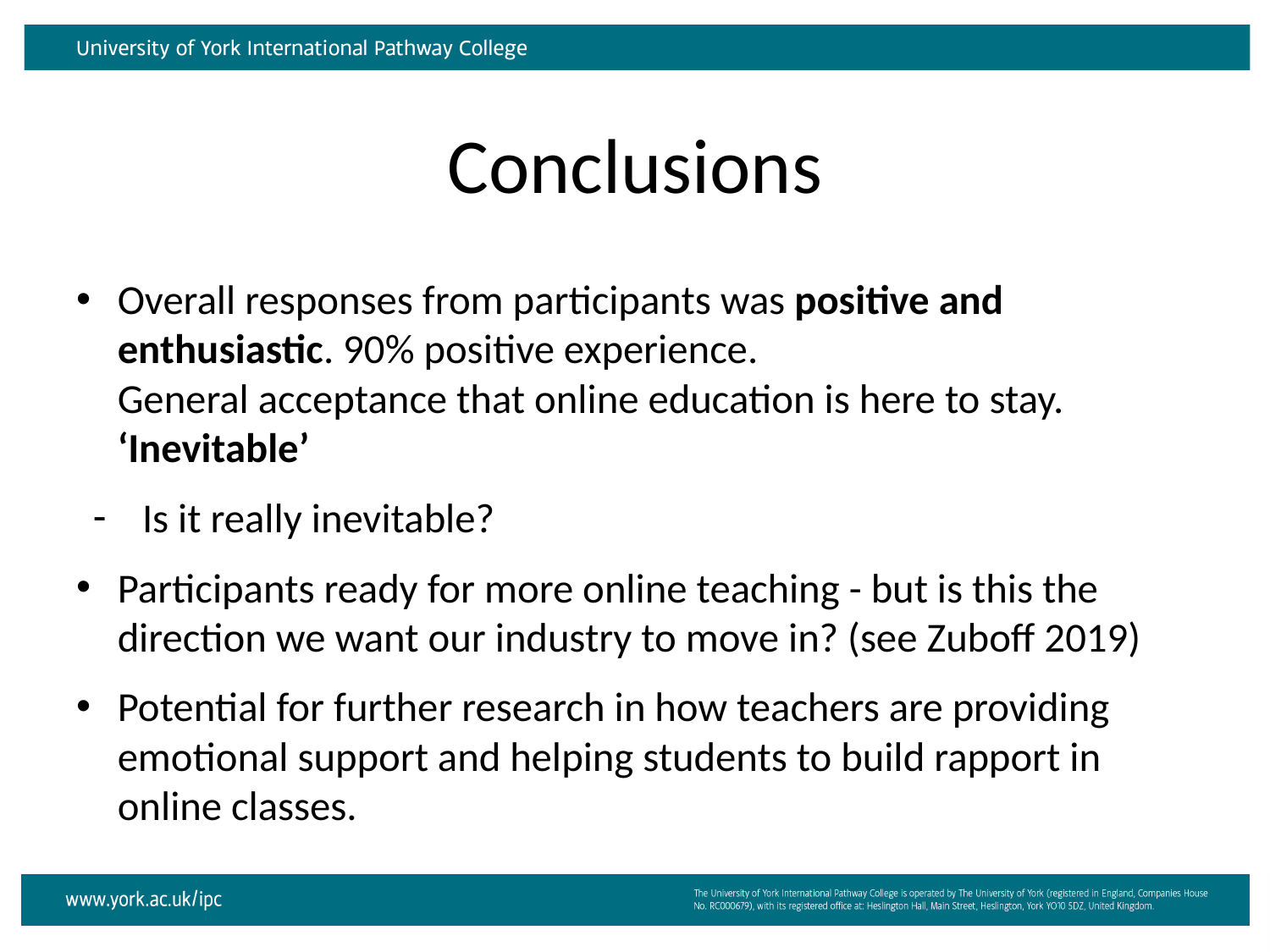

# Conclusions
Overall responses from participants was positive and enthusiastic. 90% positive experience.
General acceptance that online education is here to stay. ‘Inevitable’
Is it really inevitable?
Participants ready for more online teaching - but is this the direction we want our industry to move in? (see Zuboff 2019)
Potential for further research in how teachers are providing emotional support and helping students to build rapport in online classes.